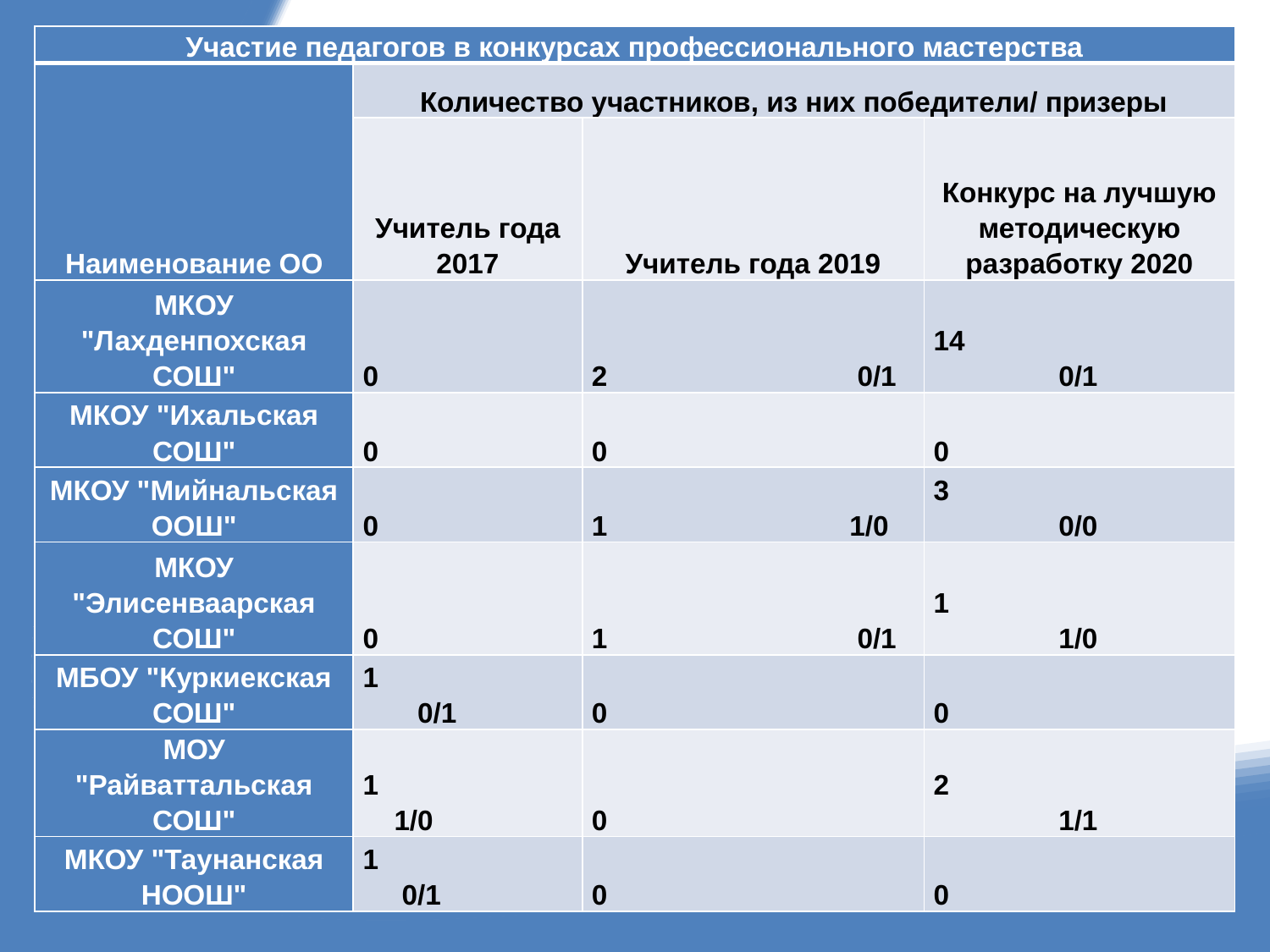

| Участие педагогов в конкурсах профессионального мастерства |  |  |  |
| --- | --- | --- | --- |
| Наименование ОО | Количество участников, из них победители/ призеры |  |  |
|  | Учитель года 2017 | Учитель года 2019 | Конкурс на лучшую методическую разработку 2020 |
| МКОУ "Лахденпохская СОШ" | 0 | 2 0/1 | 14 0/1 |
| МКОУ "Ихальская СОШ" | 0 | 0 | 0 |
| МКОУ "Мийнальская ООШ" | 0 | 1 1/0 | 3 0/0 |
| МКОУ "Элисенваарская СОШ" | 0 | 1 0/1 | 1 1/0 |
| МБОУ "Куркиекская СОШ" | 1 0/1 | 0 | 0 |
| МОУ "Райваттальская СОШ" | 1 1/0 | 0 | 2 1/1 |
| МКОУ "Таунанская НООШ" | 1 0/1 | 0 | 0 |